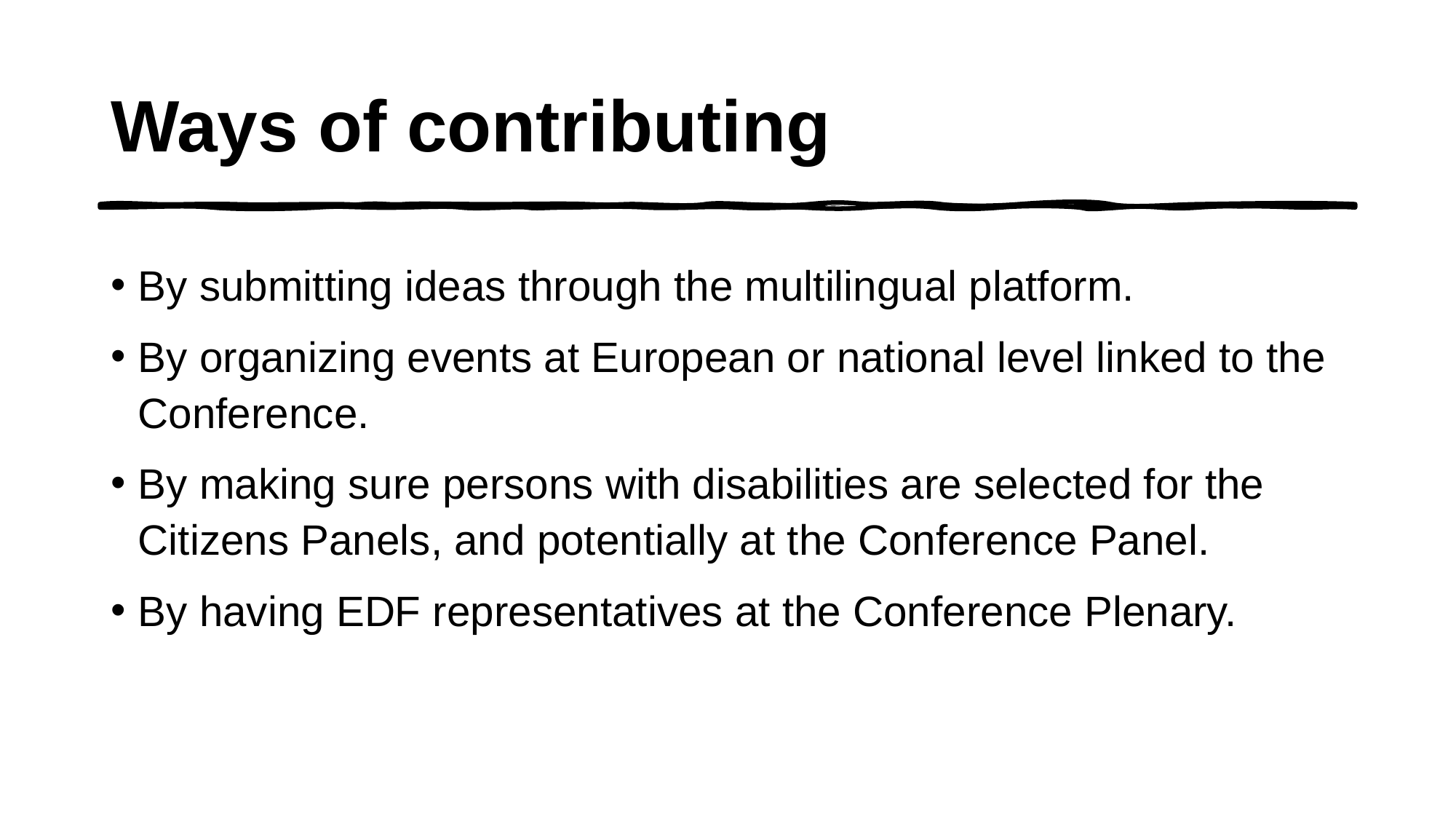

# Ways of contributing
By submitting ideas through the multilingual platform.
By organizing events at European or national level linked to the Conference.
By making sure persons with disabilities are selected for the Citizens Panels, and potentially at the Conference Panel.
By having EDF representatives at the Conference Plenary.